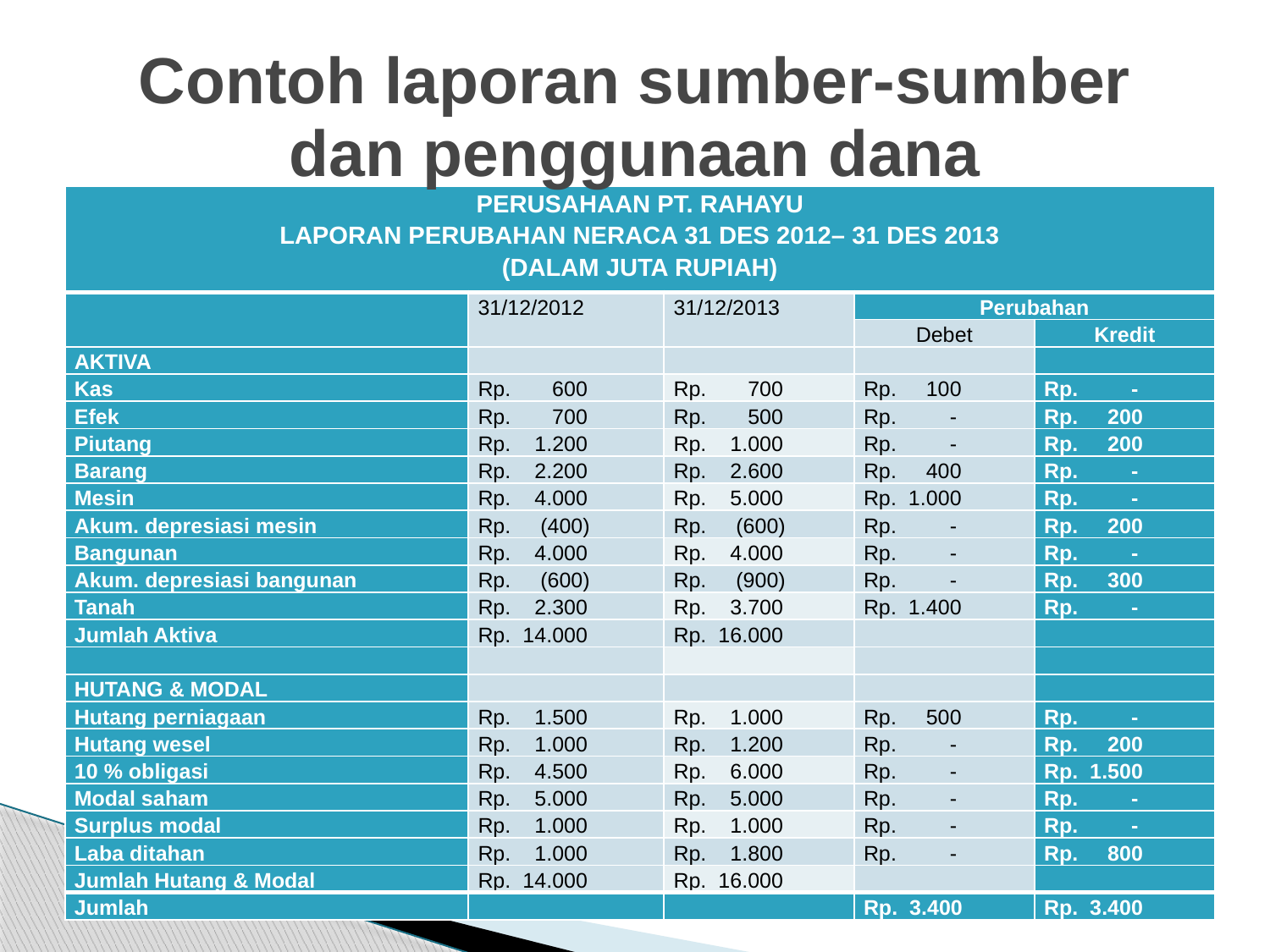

# Contoh laporan sumber-sumber dan penggunaan dana
| PERUSAHAAN PT. RAHAYU LAPORAN PERUBAHAN NERACA 31 DES 2012– 31 DES 2013 (DALAM JUTA RUPIAH) |  |  |  |  |
| --- | --- | --- | --- | --- |
|  | 31/12/2012 | 31/12/2013 | Perubahan |  |
|  |  |  | Debet | Kredit |
| AKTIVA |  |  |  |  |
| Kas | Rp. 600 | Rp. 700 | Rp. 100 | Rp. - |
| Efek | Rp. 700 | Rp. 500 | Rp. - | Rp. 200 |
| Piutang | Rp. 1.200 | Rp. 1.000 | Rp. - | Rp. 200 |
| Barang | Rp. 2.200 | Rp. 2.600 | Rp. 400 | Rp. - |
| Mesin | Rp. 4.000 | Rp. 5.000 | Rp. 1.000 | Rp. - |
| Akum. depresiasi mesin | Rp. (400) | Rp. (600) | Rp. - | Rp. 200 |
| Bangunan | Rp. 4.000 | Rp. 4.000 | Rp. - | Rp. - |
| Akum. depresiasi bangunan | Rp. (600) | Rp. (900) | Rp. - | Rp. 300 |
| Tanah | Rp. 2.300 | Rp. 3.700 | Rp. 1.400 | Rp. - |
| Jumlah Aktiva | Rp. 14.000 | Rp. 16.000 |  |  |
|  |  |  |  |  |
| HUTANG & MODAL |  |  |  |  |
| Hutang perniagaan | Rp. 1.500 | Rp. 1.000 | Rp. 500 | Rp. - |
| Hutang wesel | Rp. 1.000 | Rp. 1.200 | Rp. - | Rp. 200 |
| 10 % obligasi | Rp. 4.500 | Rp. 6.000 | Rp. - | Rp. 1.500 |
| Modal saham | Rp. 5.000 | Rp. 5.000 | Rp. - | Rp. - |
| Surplus modal | Rp. 1.000 | Rp. 1.000 | Rp. - | Rp. - |
| Laba ditahan | Rp. 1.000 | Rp. 1.800 | Rp. - | Rp. 800 |
| Jumlah Hutang & Modal | Rp. 14.000 | Rp. 16.000 |  |  |
| Jumlah |  |  | Rp. 3.400 | Rp. 3.400 |